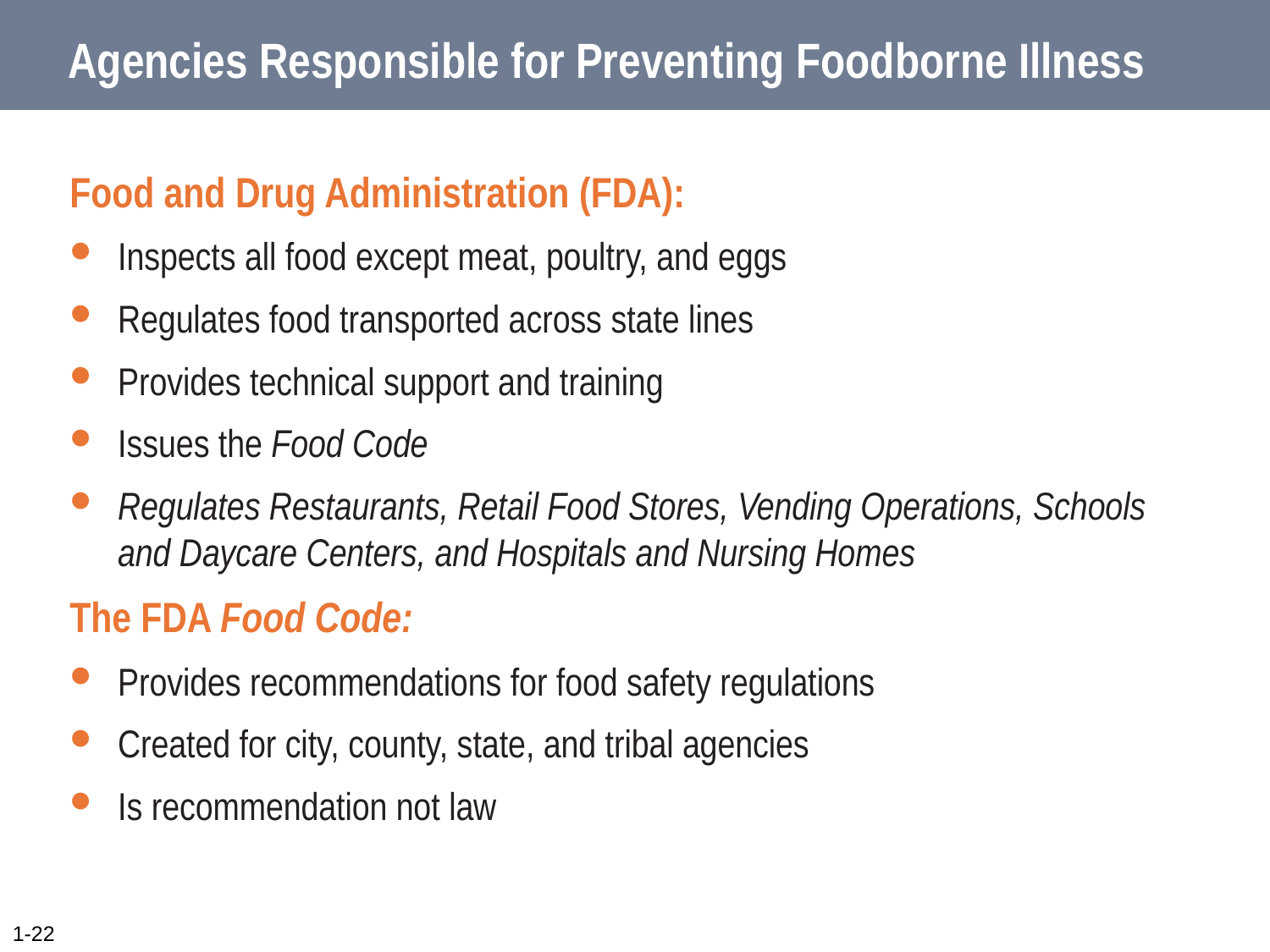

# Agencies Responsible for Preventing Foodborne Illness
Food and Drug Administration (FDA):
Inspects all food except meat, poultry, and eggs
Regulates food transported across state lines
Provides technical support and training
Issues the Food Code
Regulates Restaurants, Retail Food Stores, Vending Operations, Schools and Daycare Centers, and Hospitals and Nursing Homes
The FDA Food Code:
Provides recommendations for food safety regulations
Created for city, county, state, and tribal agencies
Is recommendation not law
1-22